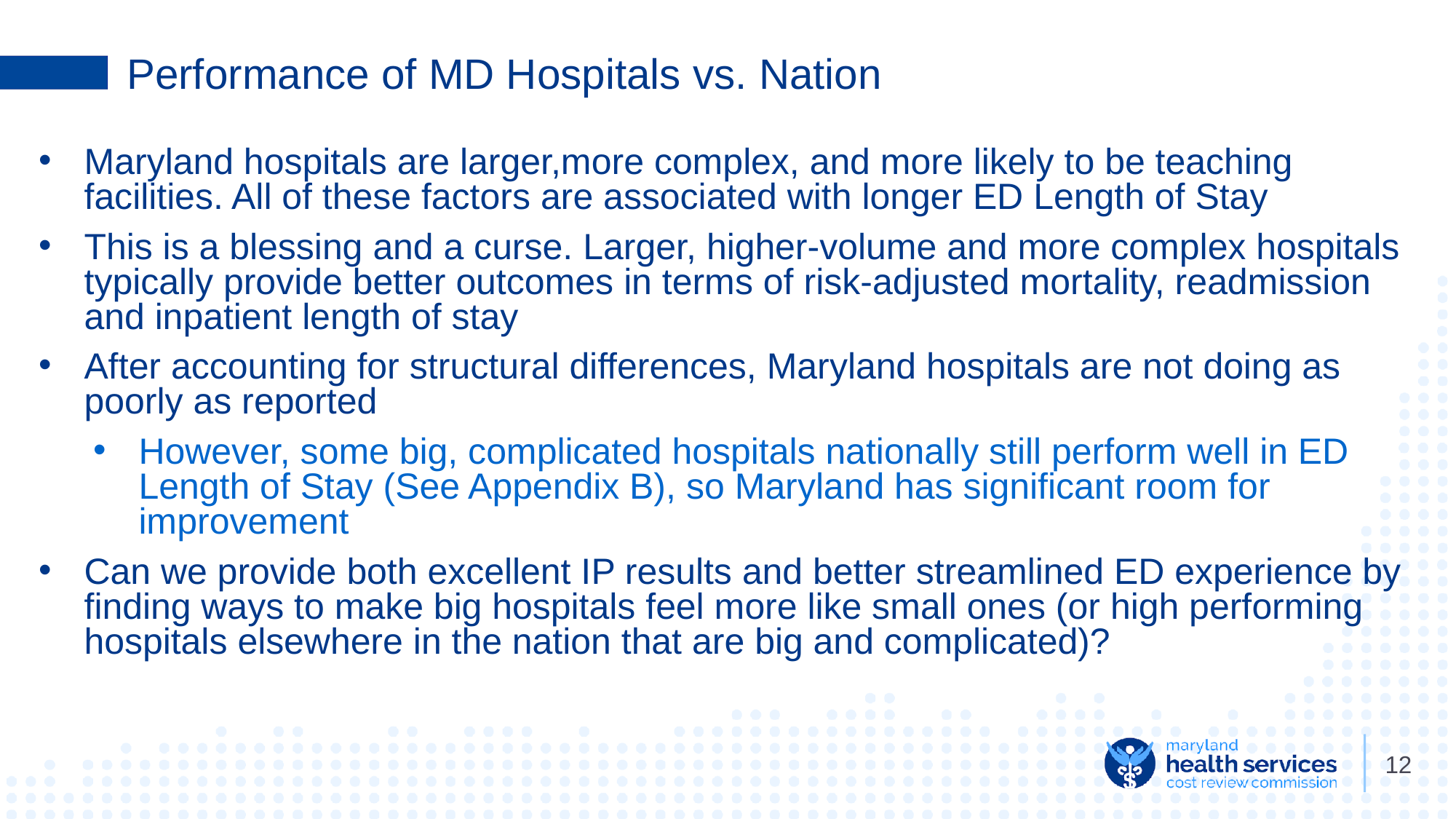

# Performance of MD Hospitals vs. Nation
Maryland hospitals are larger,more complex, and more likely to be teaching facilities. All of these factors are associated with longer ED Length of Stay
This is a blessing and a curse. Larger, higher-volume and more complex hospitals typically provide better outcomes in terms of risk-adjusted mortality, readmission and inpatient length of stay
After accounting for structural differences, Maryland hospitals are not doing as poorly as reported
However, some big, complicated hospitals nationally still perform well in ED Length of Stay (See Appendix B), so Maryland has significant room for improvement
Can we provide both excellent IP results and better streamlined ED experience by finding ways to make big hospitals feel more like small ones (or high performing hospitals elsewhere in the nation that are big and complicated)?
12